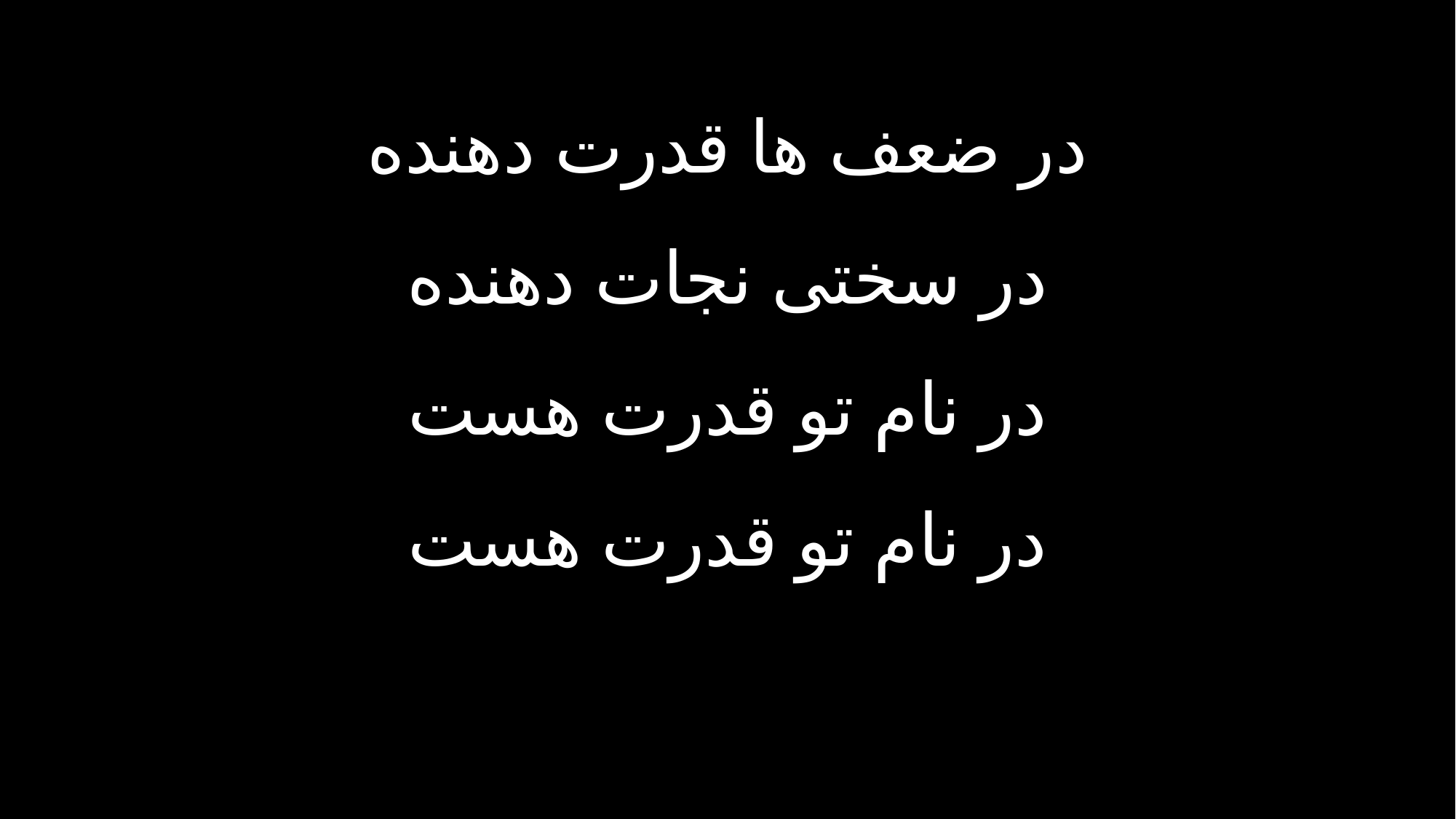

در ضعف ها قدرت دهنده
در سختی نجات دهنده
در نام تو قدرت هست
در نام تو قدرت هست